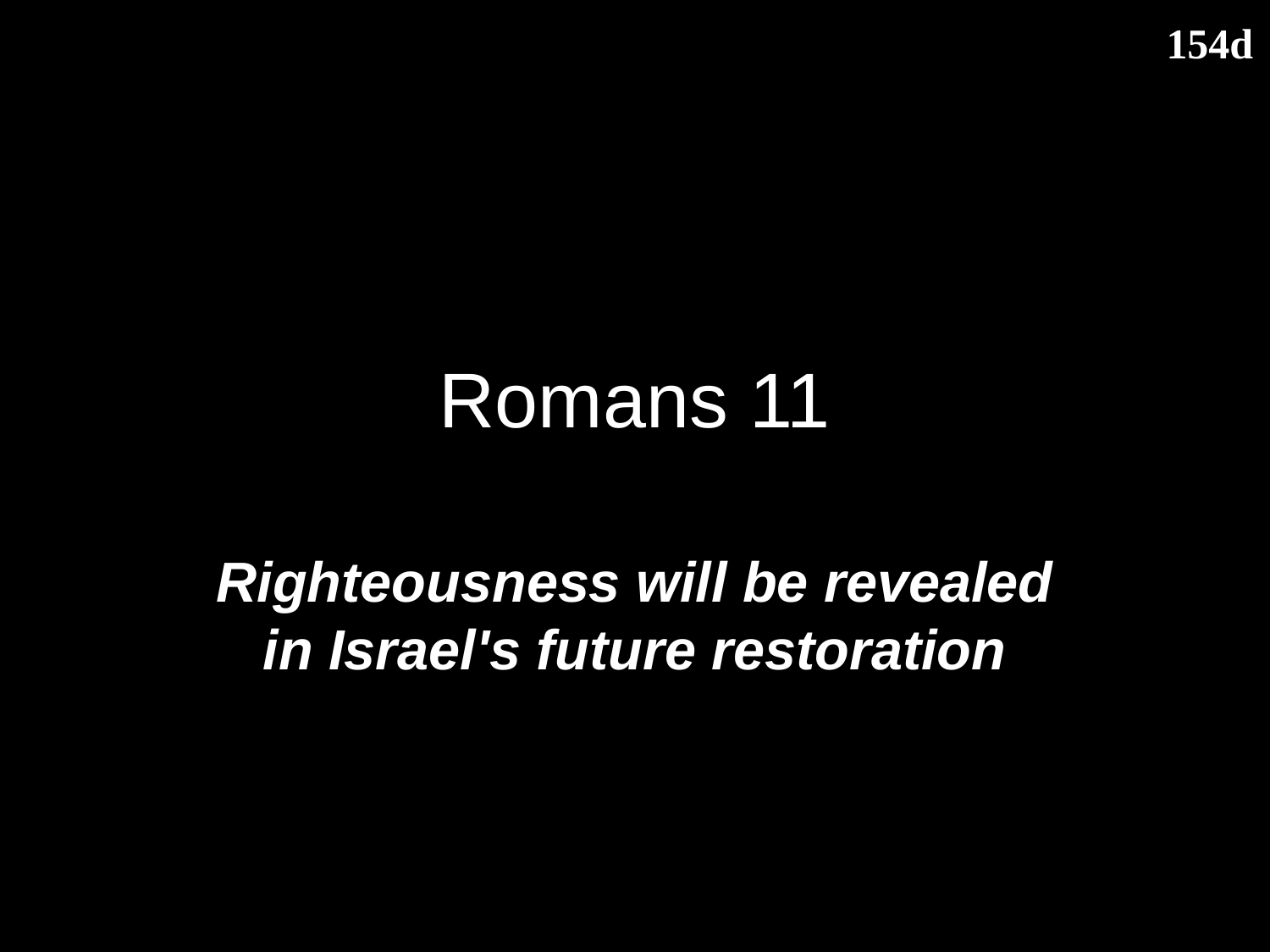

154d
# Romans 11
Righteousness will be revealed in Israel's future restoration